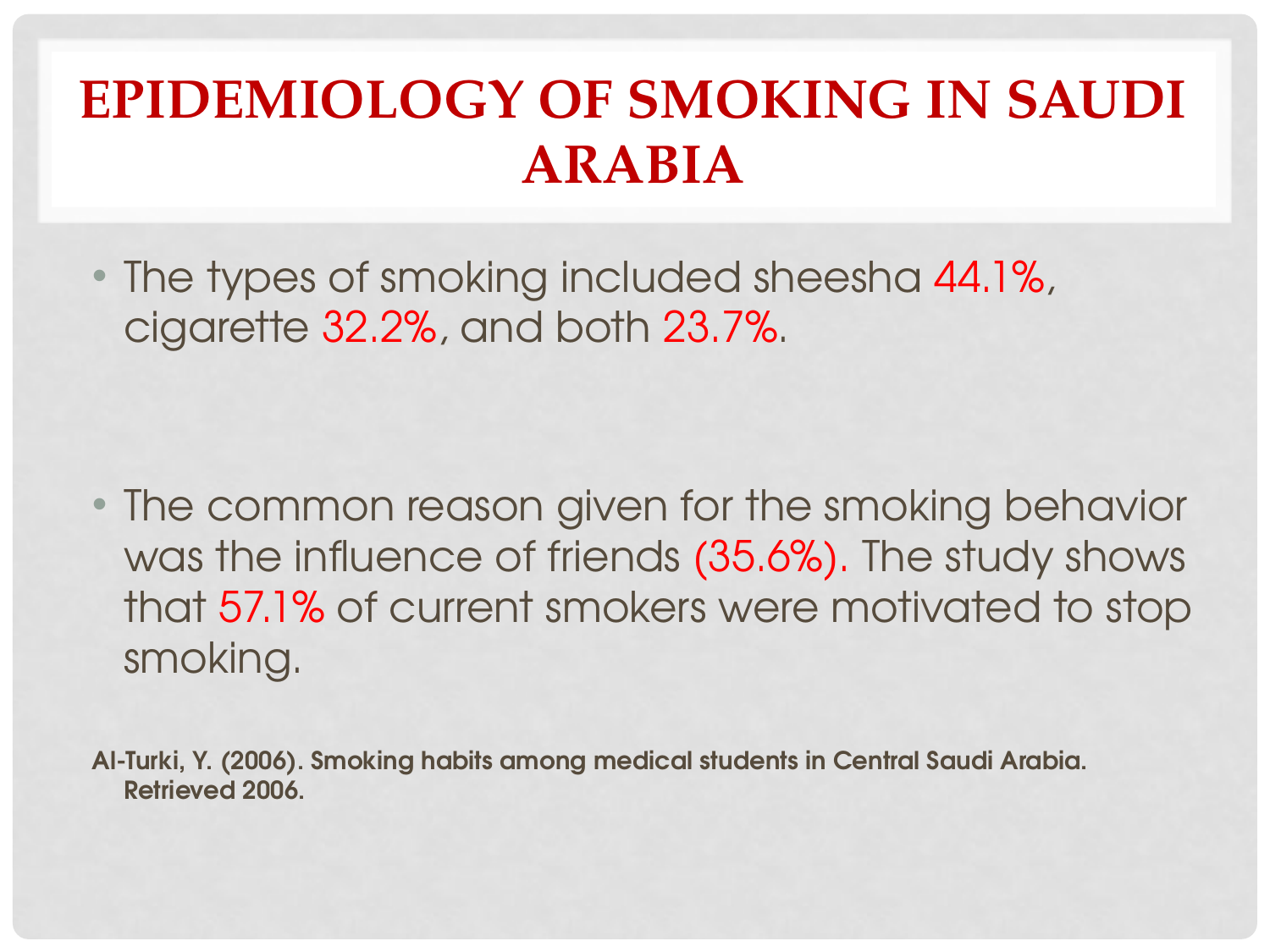

# Epidemiology of smoking in Saudi Arabia
The types of smoking included sheesha 44.1%, cigarette 32.2%, and both 23.7%.

The common reason given for the smoking behavior was the influence of friends (35.6%). The study shows that 57.1% of current smokers were motivated to stop smoking.

Al-Turki, Y. (2006). Smoking habits among medical students in Central Saudi Arabia. Retrieved 2006.